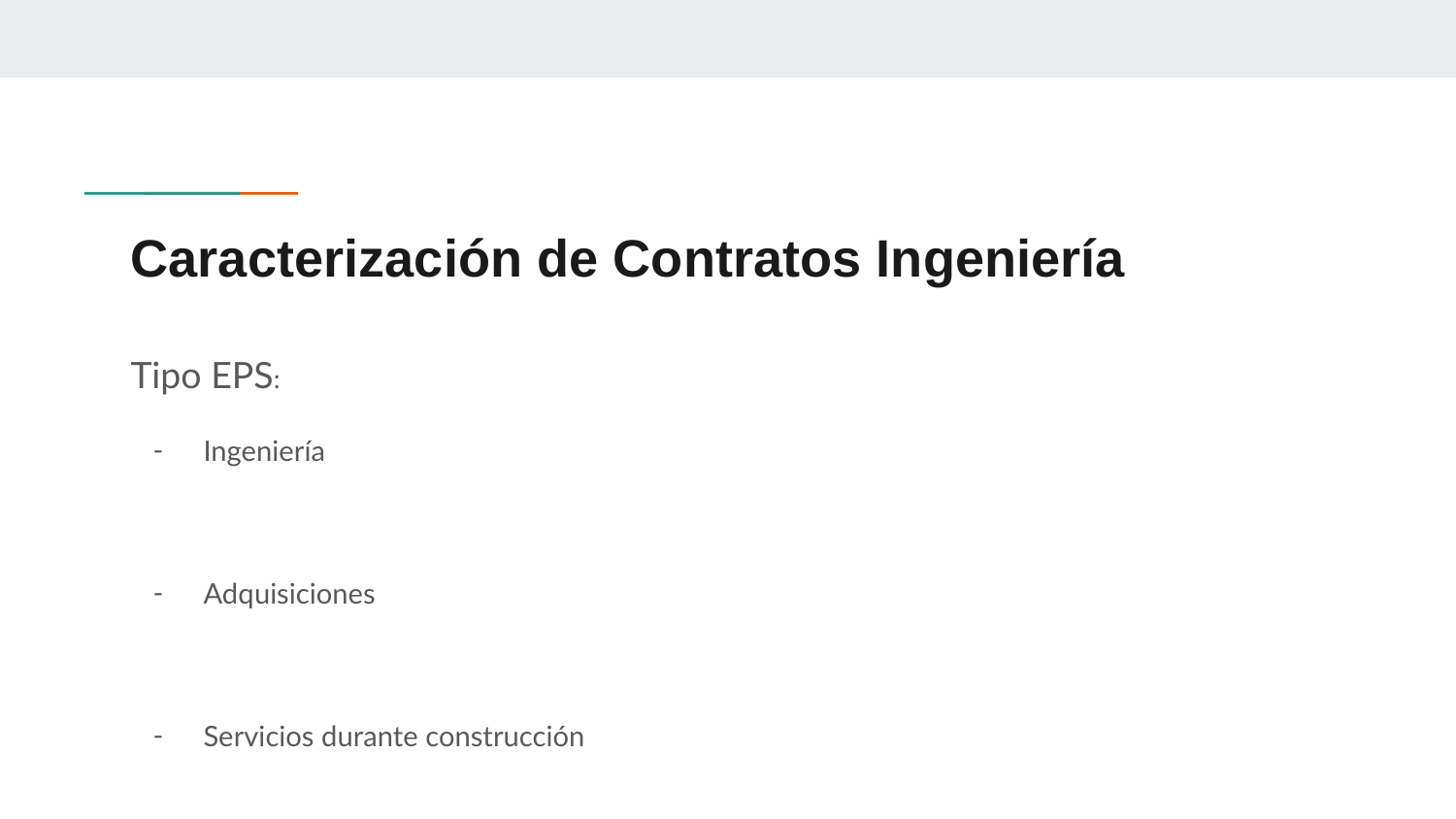

# Caracterización de Contratos Ingeniería
Tipo EPS:
Ingeniería

Adquisiciones

Servicios durante construcción